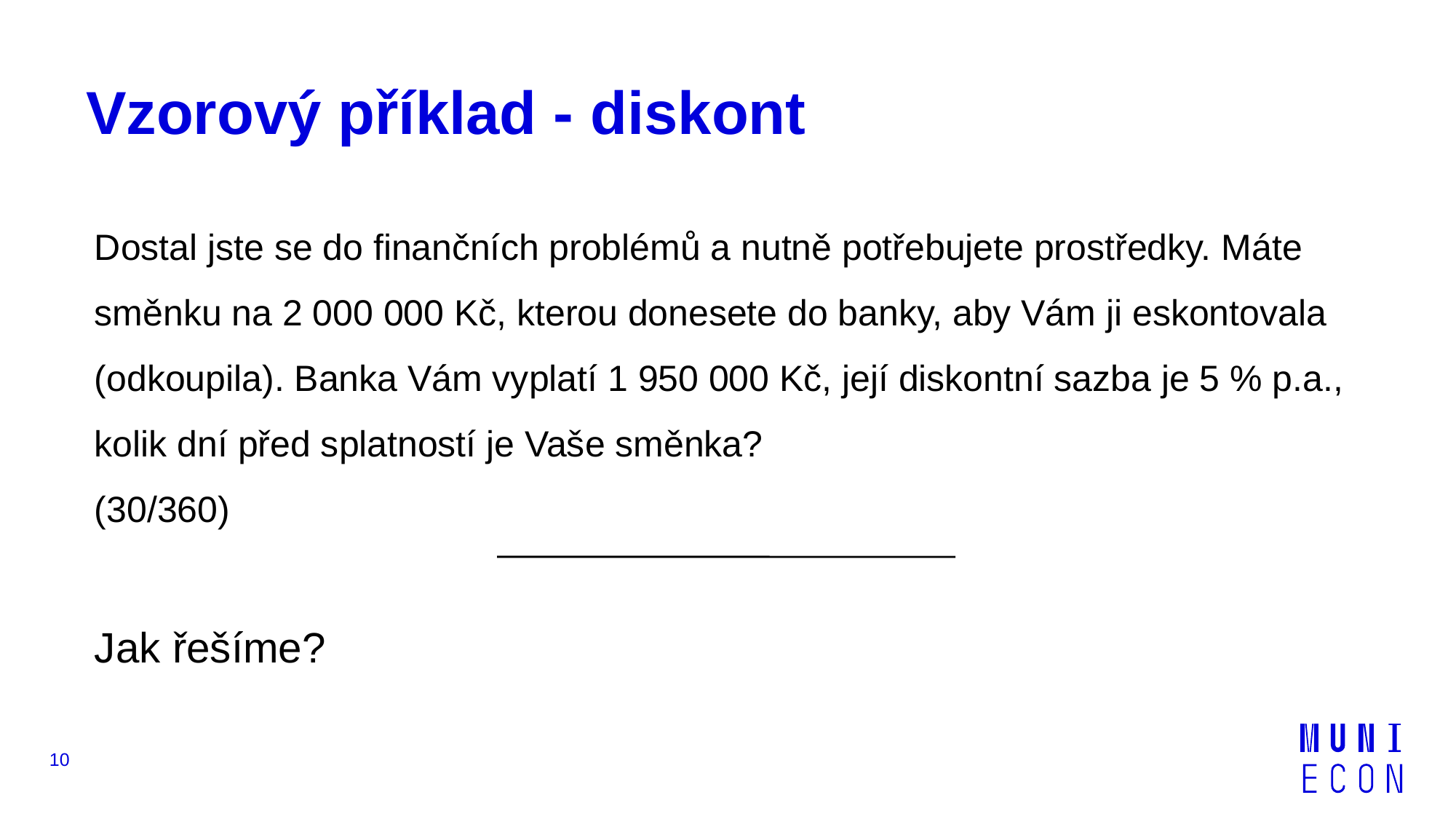

# Vzorový příklad - diskont
Dostal jste se do finančních problémů a nutně potřebujete prostředky. Máte směnku na 2 000 000 Kč, kterou donesete do banky, aby Vám ji eskontovala (odkoupila). Banka Vám vyplatí 1 950 000 Kč, její diskontní sazba je 5 % p.a., kolik dní před splatností je Vaše směnka?
(30/360)

Jak řešíme?

10